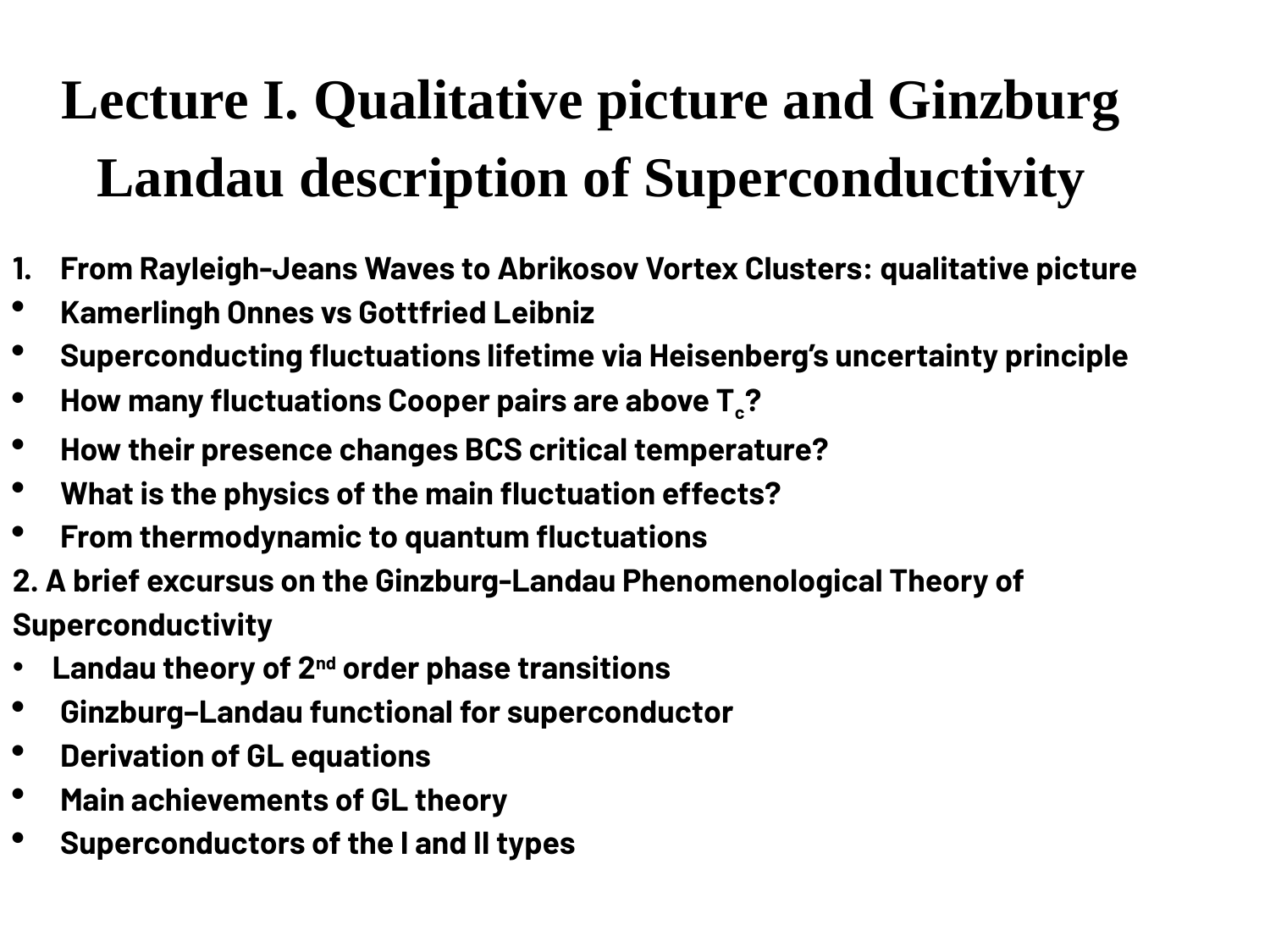

Lecture I. Qualitative picture and Ginzburg Landau description of Superconductivity
From Rayleigh-Jeans Waves to Abrikosov Vortex Clusters: qualitative picture
Kamerlingh Onnes vs Gottfried Leibniz
Superconducting fluctuations lifetime via Heisenberg’s uncertainty principle
How many fluctuations Cooper pairs are above Tc?
How their presence changes BCS critical temperature?
What is the physics of the main fluctuation effects?
From thermodynamic to quantum fluctuations
2. A brief excursus on the Ginzburg-Landau Phenomenological Theory of Superconductivity
Landau theory of 2nd order phase transitions
Ginzburg–Landau functional for superconductor
Derivation of GL equations
Main achievements of GL theory
Superconductors of the I and II types